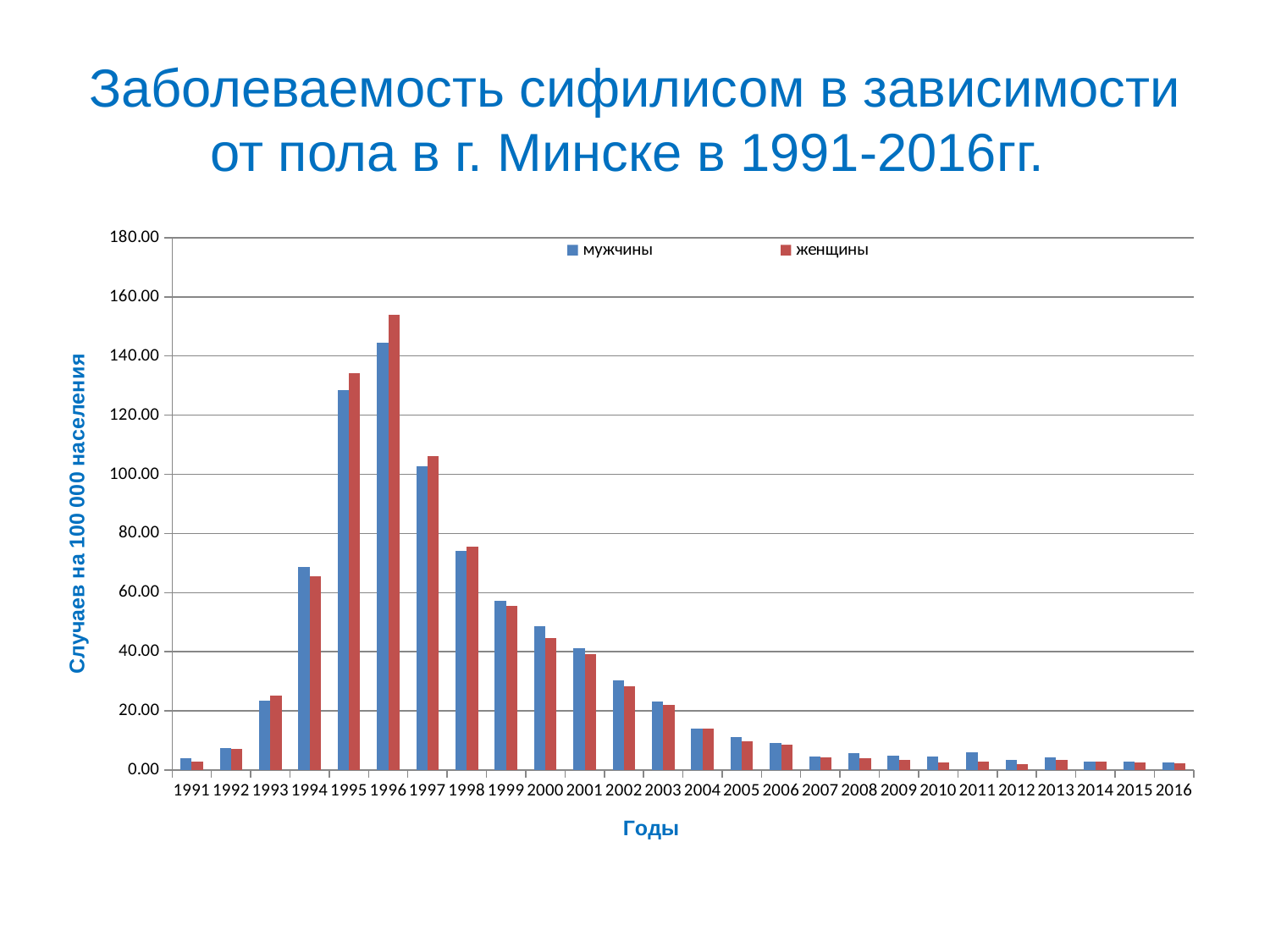

# Заболеваемость сифилисом в зависимости от пола в г. Минске в 1991-2016гг.

### Chart

| Category | мужчины | женщины |
|---|---|---|
| 1991 | 3.913069652639817 | 2.8896514357955567 |
| 1992 | 7.38930933794172 | 7.091353316250523 |
| 1993 | 23.298553474033657 | 25.077069006402674 |
| 1994 | 68.80056694029409 | 65.49341522470917 |
| 1995 | 128.5192602191068 | 134.2914359759689 |
| 1996 | 144.57548553658395 | 153.90482896203721 |
| 1997 | 102.69251163612795 | 106.05078654333346 |
| 1998 | 74.21920692478653 | 75.44742075096514 |
| 1999 | 57.129586623316264 | 55.503947979563364 |
| 2000 | 48.541396008031185 | 44.70296445021844 |
| 2001 | 41.20070629782225 | 39.14067098293116 |
| 2002 | 30.327773241572363 | 28.344803452700337 |
| 2003 | 23.1860652901142 | 22.032529703541318 |
| 2004 | 13.999655746170168 | 13.942280107866209 |
| 2005 | 11.119981751824817 | 9.58029197080292 |
| 2006 | 9.03732809430254 | 8.644400785854618 |
| 2007 | 4.540169425834681 | 4.207961906871159 |
| 2008 | 5.618905965956035 | 4.131548504379442 |
| 2009 | 4.718772034495851 | 3.5255193361175894 |
| 2010 | 4.501816998427076 | 2.657699191842493 |
| 2011 | 6.008261359369138 | 2.735904726141304 |
| 2012 | 3.341997772001489 | 1.9097130125722772 |
| 2013 | 4.3135192004208305 | 3.471856917411885 |
| 2014 | 2.7057966489749234 | 2.7057966489749234 |
| 2015 | 2.770651616213443 | 2.6167265264238067 |
| 2016 | 2.6533319726502738 | 2.194101438922342 |